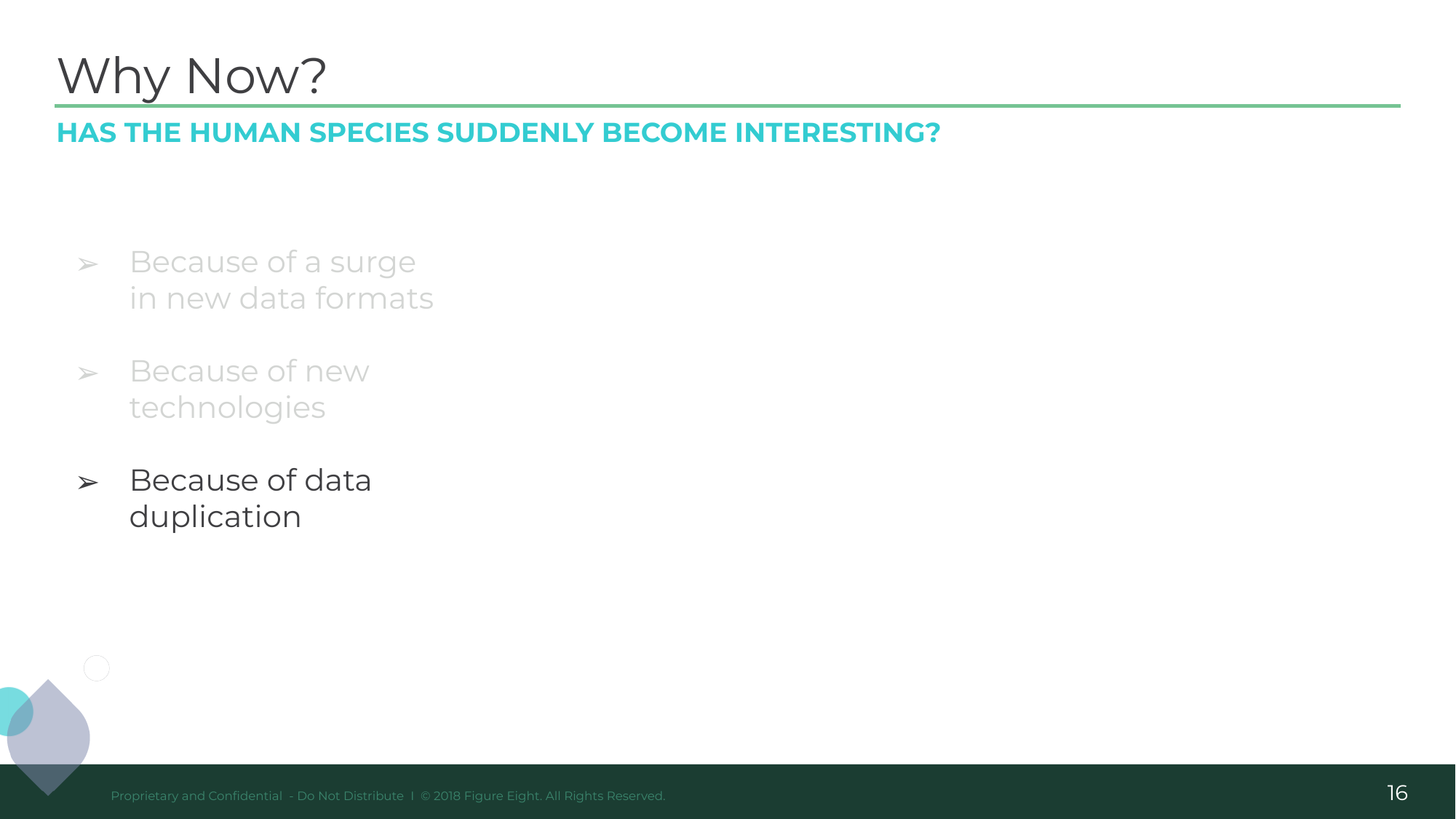

# Why Now?
HAS THE HUMAN SPECIES SUDDENLY BECOME INTERESTING?
Because of a surge in new data formats
Because of new technologies
Because of data duplication
16
Proprietary and Confidential  - Do Not Distribute  I  © 2018 Figure Eight. All Rights Reserved.